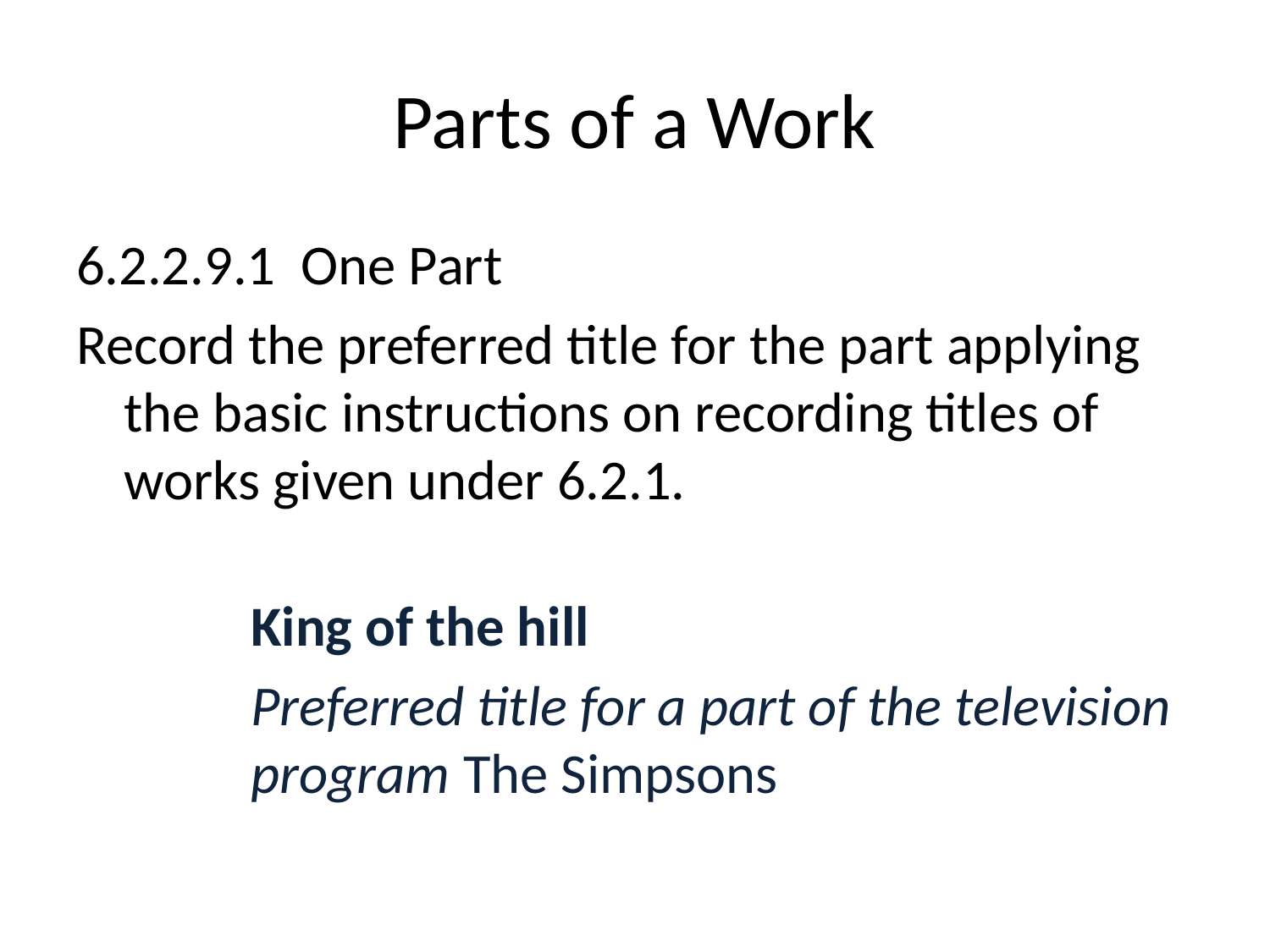

# Parts of a Work
6.2.2.9.1  One Part
Record the preferred title for the part applying the basic instructions on recording titles of works given under 6.2.1.

		King of the hill
		Preferred title for a part of the television 	program The Simpsons